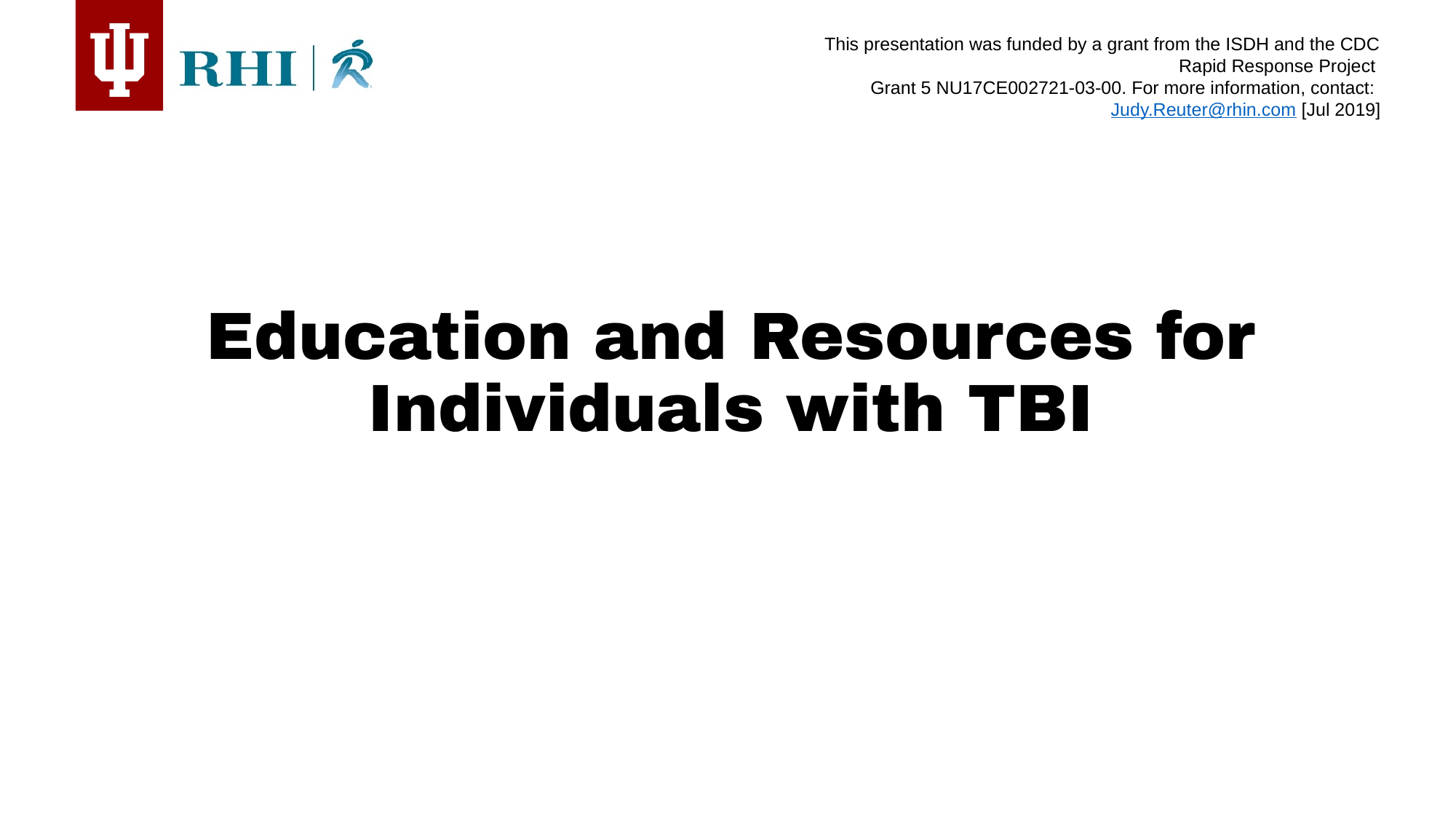

Education and Resources for Individuals with TBI